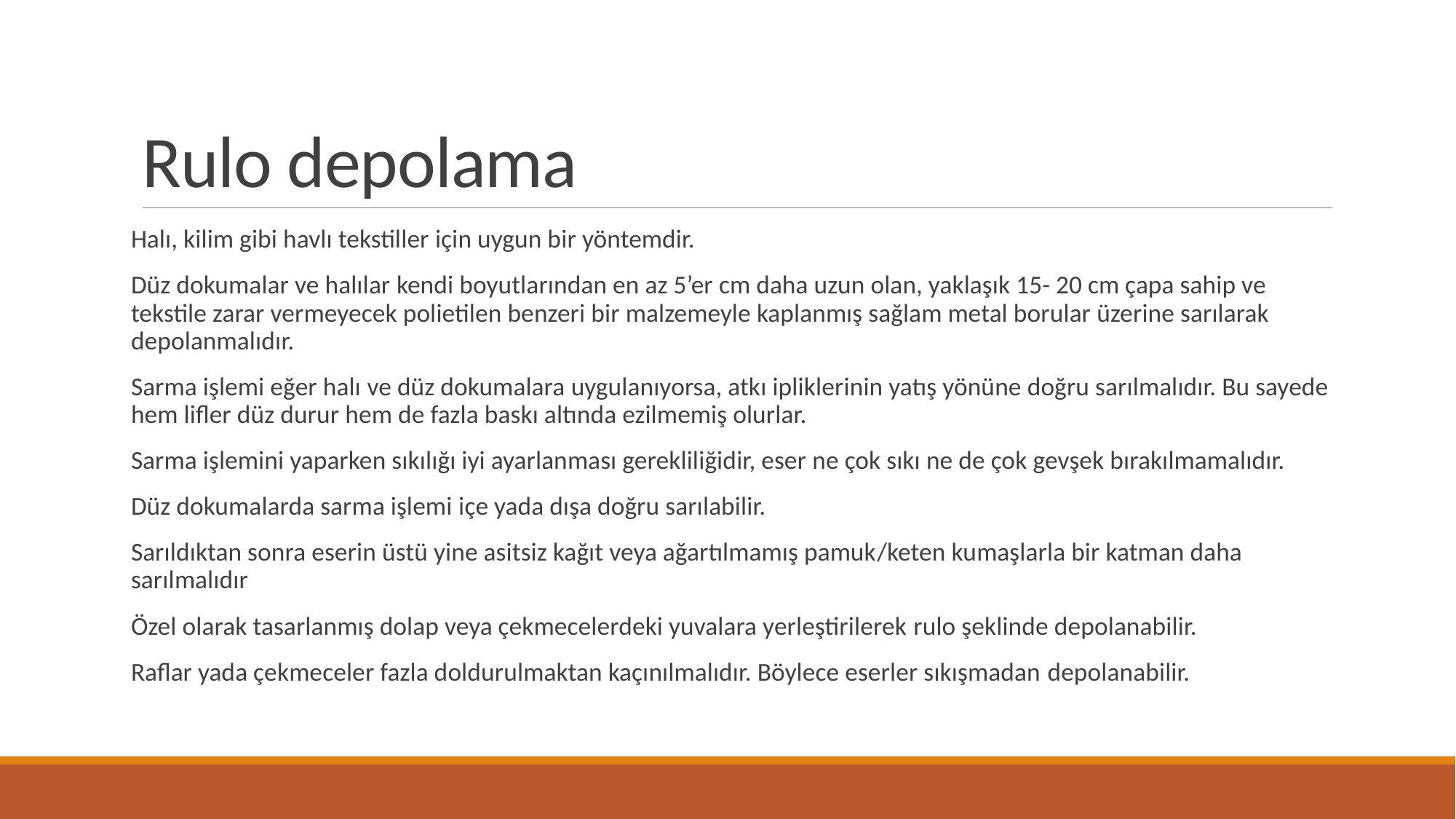

# Rulo depolama
Halı, kilim gibi havlı tekstiller için uygun bir yöntemdir.
Düz dokumalar ve halılar kendi boyutlarından en az 5’er cm daha uzun olan, yaklaşık 15- 20 cm çapa sahip ve tekstile zarar vermeyecek polietilen benzeri bir malzemeyle kaplanmış sağlam metal borular üzerine sarılarak depolanmalıdır.
Sarma işlemi eğer halı ve düz dokumalara uygulanıyorsa, atkı ipliklerinin yatış yönüne doğru sarılmalıdır. Bu sayede hem lifler düz durur hem de fazla baskı altında ezilmemiş olurlar.
Sarma işlemini yaparken sıkılığı iyi ayarlanması gerekliliğidir, eser ne çok sıkı ne de çok gevşek bırakılmamalıdır.
Düz dokumalarda sarma işlemi içe yada dışa doğru sarılabilir.
Sarıldıktan sonra eserin üstü yine asitsiz kağıt veya ağartılmamış pamuk/keten kumaşlarla bir katman daha sarılmalıdır
Özel olarak tasarlanmış dolap veya çekmecelerdeki yuvalara yerleştirilerek rulo şeklinde depolanabilir.
Raflar yada çekmeceler fazla doldurulmaktan kaçınılmalıdır. Böylece eserler sıkışmadan depolanabilir.